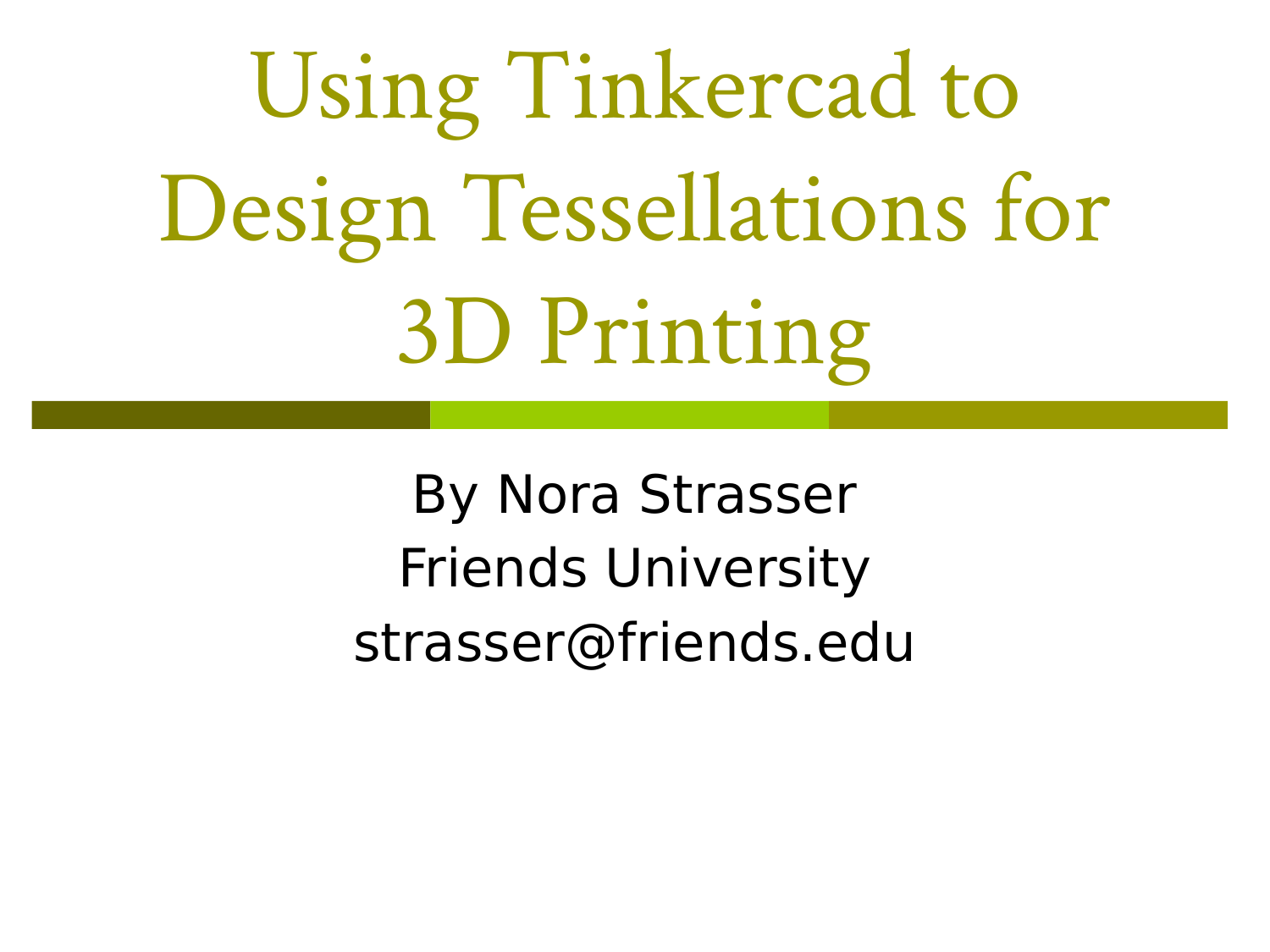

# Using Tinkercad to Design Tessellations for 3D Printing
By Nora Strasser
Friends University
strasser@friends.edu